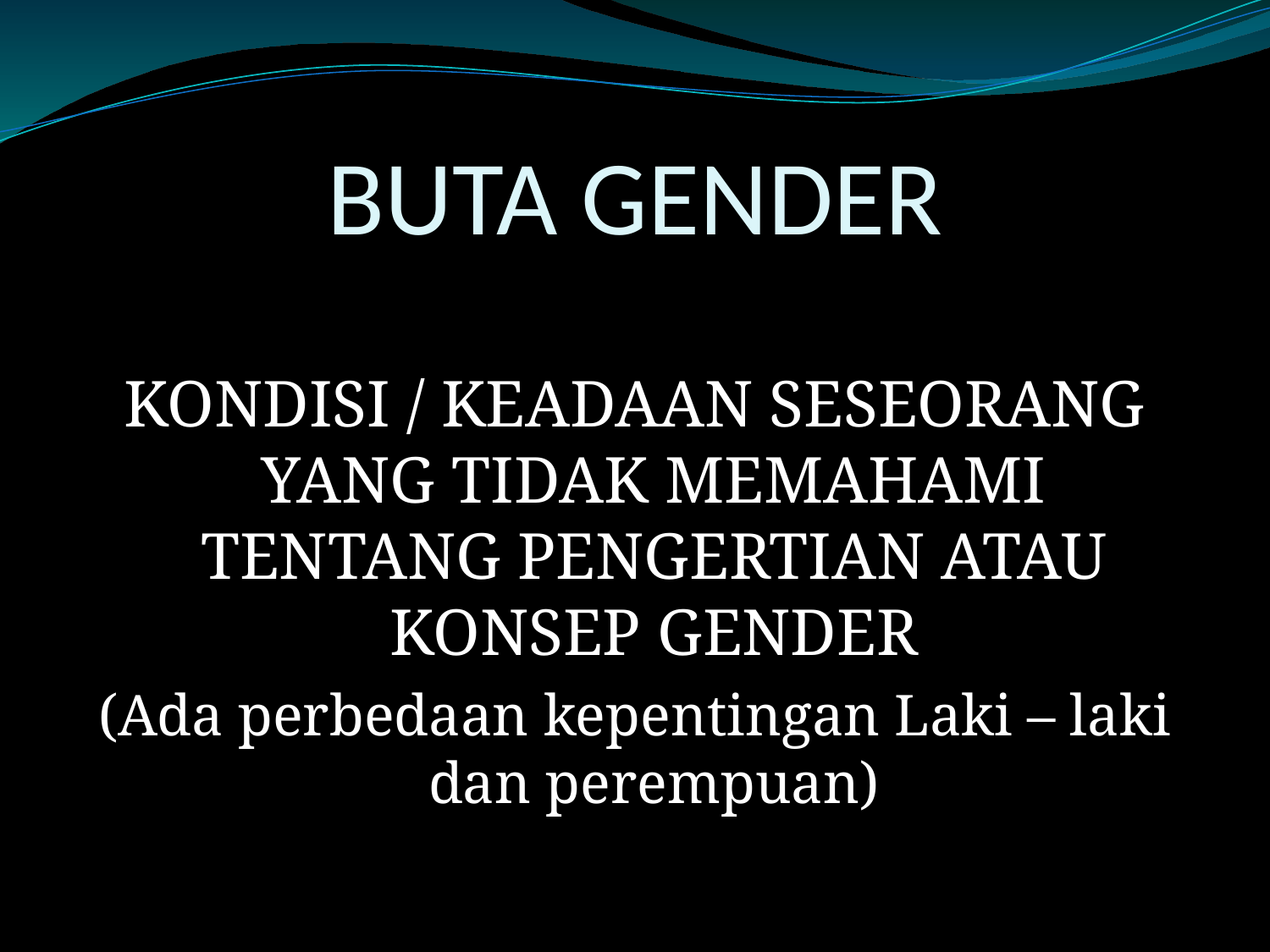

# BUTA GENDER

KONDISI / KEADAAN SESEORANG YANG TIDAK MEMAHAMI TENTANG PENGERTIAN ATAU KONSEP GENDER
(Ada perbedaan kepentingan Laki – laki dan perempuan)